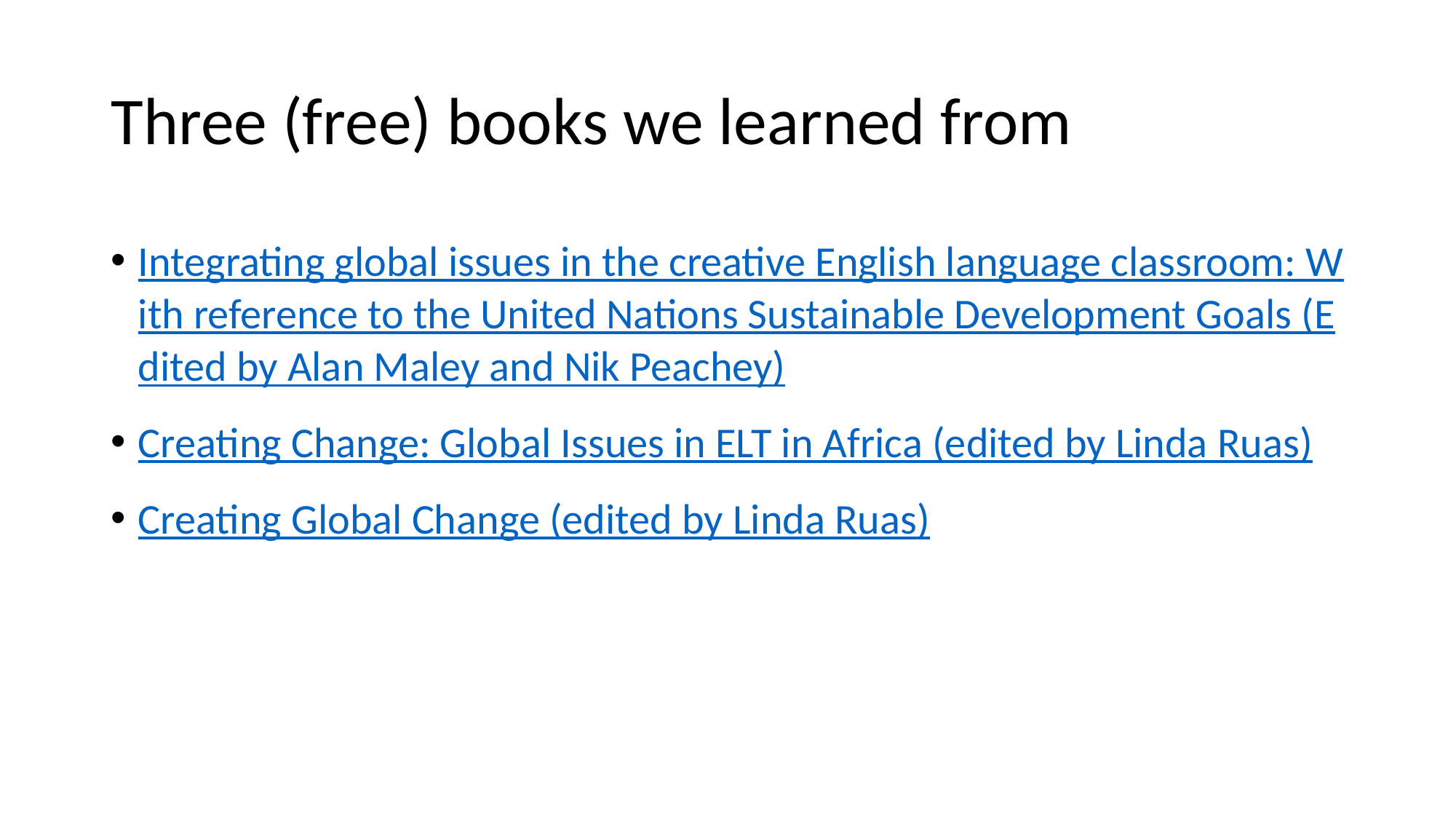

# Three (free) books we learned from
Integrating global issues in the creative English language classroom: With reference to the United Nations Sustainable Development Goals (Edited by Alan Maley and Nik Peachey)
Creating Change: Global Issues in ELT in Africa (edited by Linda Ruas)
Creating Global Change (edited by Linda Ruas)